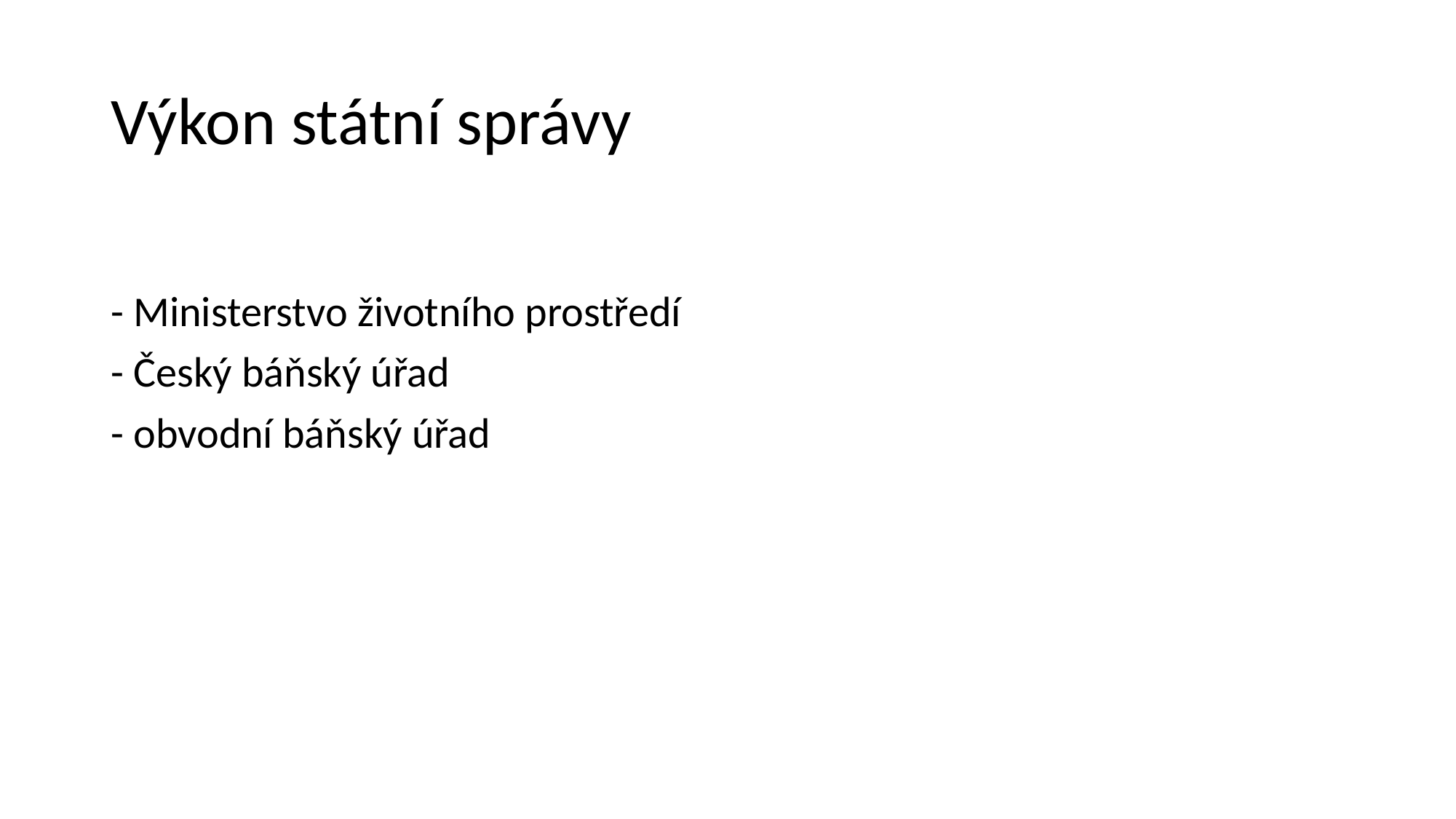

# Výkon státní správy

- Ministerstvo životního prostředí
- Český báňský úřad
- obvodní báňský úřad